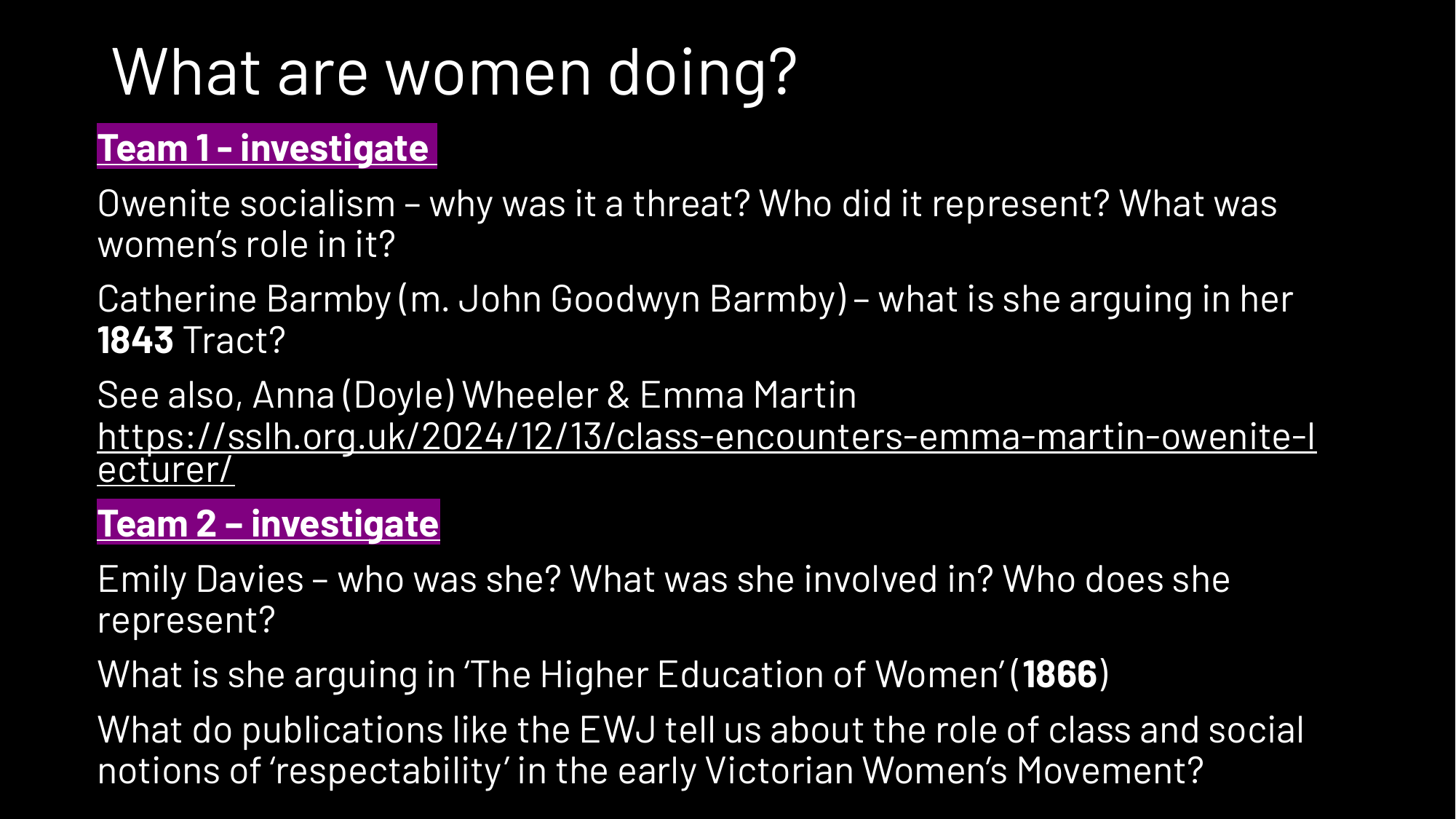

# What are women doing?
Team 1 - investigate
Owenite socialism – why was it a threat? Who did it represent? What was women’s role in it?
Catherine Barmby (m. John Goodwyn Barmby) – what is she arguing in her 1843 Tract?
See also, Anna (Doyle) Wheeler & Emma Martin https://sslh.org.uk/2024/12/13/class-encounters-emma-martin-owenite-lecturer/
Team 2 – investigate
Emily Davies – who was she? What was she involved in? Who does she represent?
What is she arguing in ‘The Higher Education of Women’ (1866)
What do publications like the EWJ tell us about the role of class and social notions of ‘respectability’ in the early Victorian Women’s Movement?